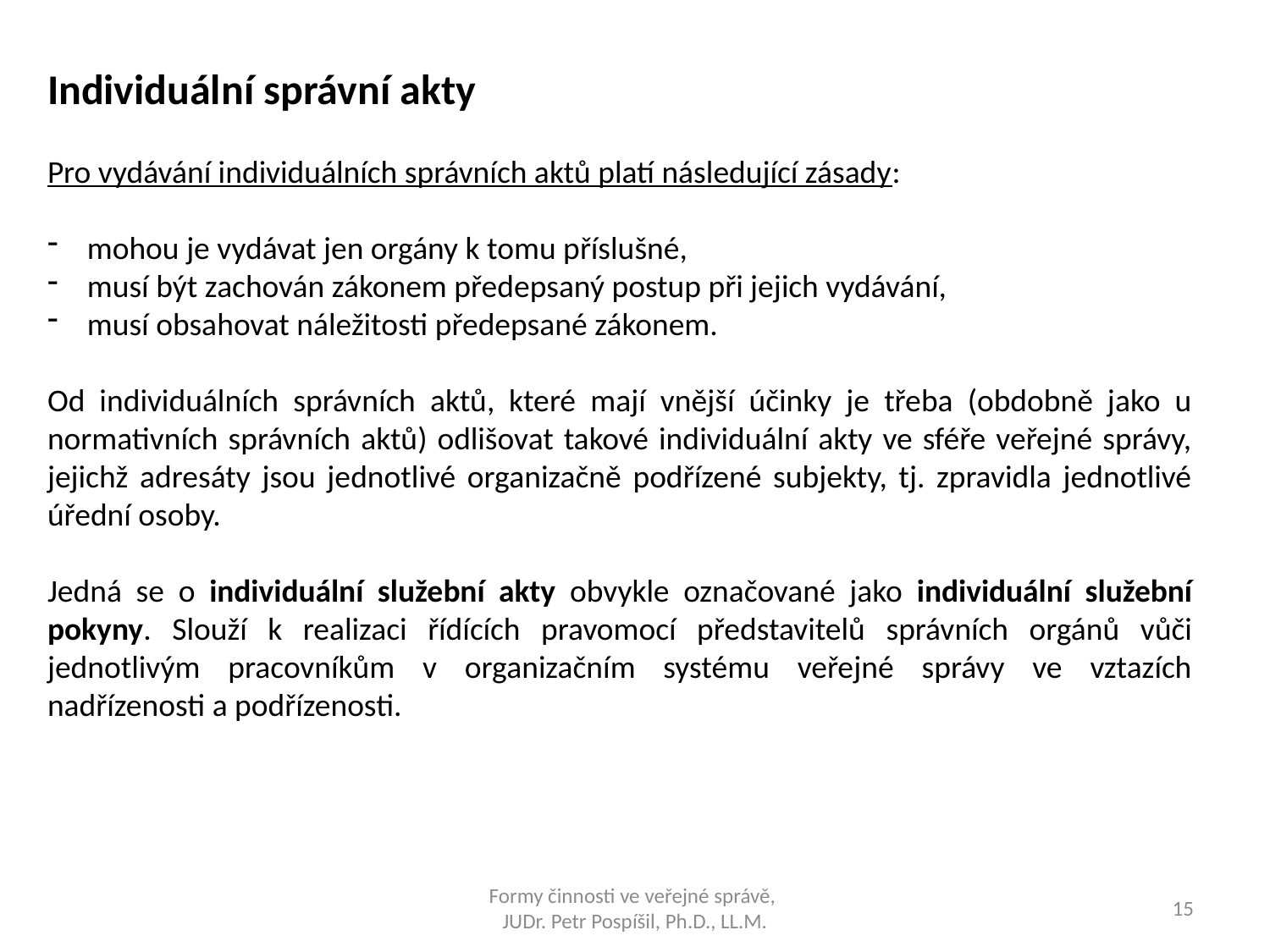

Individuální správní akty

Pro vydávání individuálních správních aktů platí následující zásady:

mohou je vydávat jen orgány k tomu příslušné,
musí být zachován zákonem předepsaný postup při jejich vydávání,
musí obsahovat náležitosti předepsané zákonem.

Od individuálních správních aktů, které mají vnější účinky je třeba (obdobně jako u normativních správních aktů) odlišovat takové individuální akty ve sféře veřejné správy, jejichž adresáty jsou jednotlivé organizačně podřízené subjekty, tj. zpravidla jednotlivé úřední osoby.

Jedná se o individuální služební akty obvykle označované jako individuální služební pokyny. Slouží k realizaci řídících pravomocí představitelů správních orgánů vůči jednotlivým pracovníkům v organizačním systému veřejné správy ve vztazích nadřízenosti a podřízenosti.

Formy činnosti ve veřejné správě,
JUDr. Petr Pospíšil, Ph.D., LL.M.
15